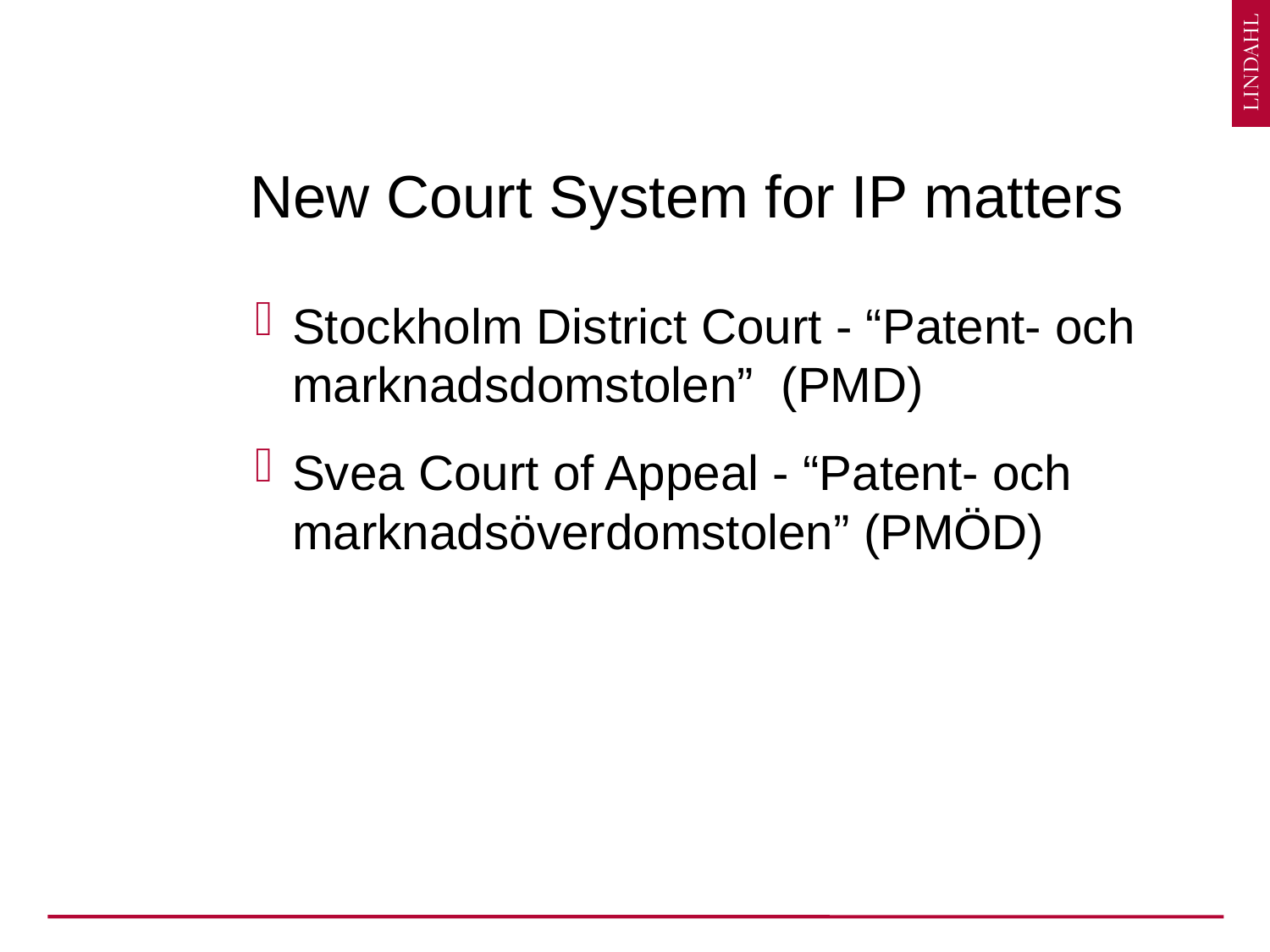

# New Court System for IP matters
Stockholm District Court - “Patent- och marknadsdomstolen”  (PMD)
Svea Court of Appeal - “Patent- och marknadsöverdomstolen” (PMÖD)